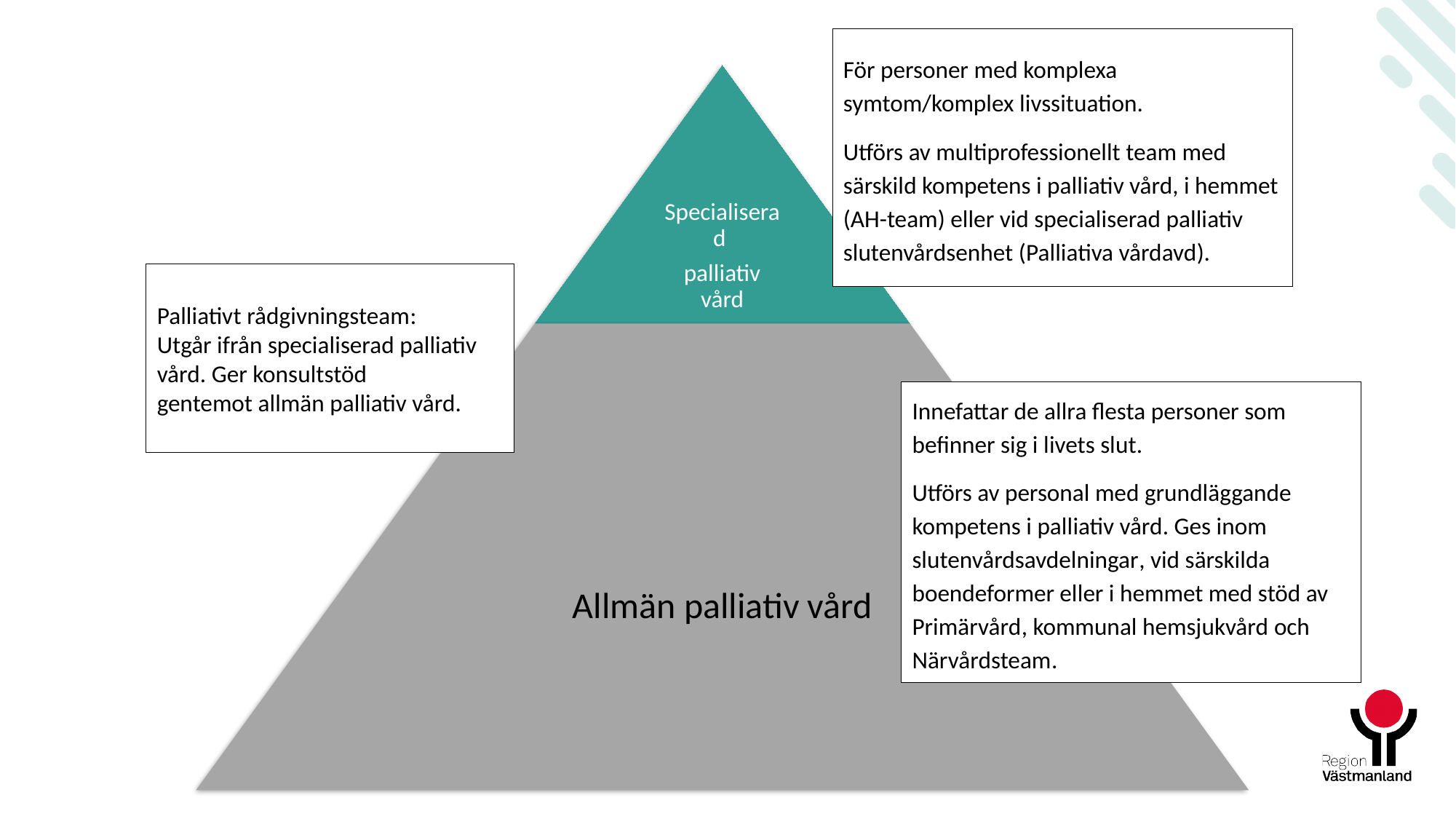

För personer med komplexa symtom/komplex livssituation.
Utförs av multiprofessionellt team med särskild kompetens i palliativ vård, i hemmet (AH-team) eller vid specialiserad palliativ slutenvårdsenhet (Palliativa vårdavd).

Specialiserad
palliativ vård
 ca 20%
Allmän palliativ vård
Palliativt rådgivningsteam:
Utgår ifrån specialiserad palliativ vård. Ger konsultstöd
gentemot allmän palliativ vård.
Innefattar de allra flesta personer som befinner sig i livets slut.
Utförs av personal med grundläggande kompetens i palliativ vård. Ges inom slutenvårdsavdelningar, vid särskilda boendeformer eller i hemmet med stöd av Primärvård, kommunal hemsjukvård och Närvårdsteam.